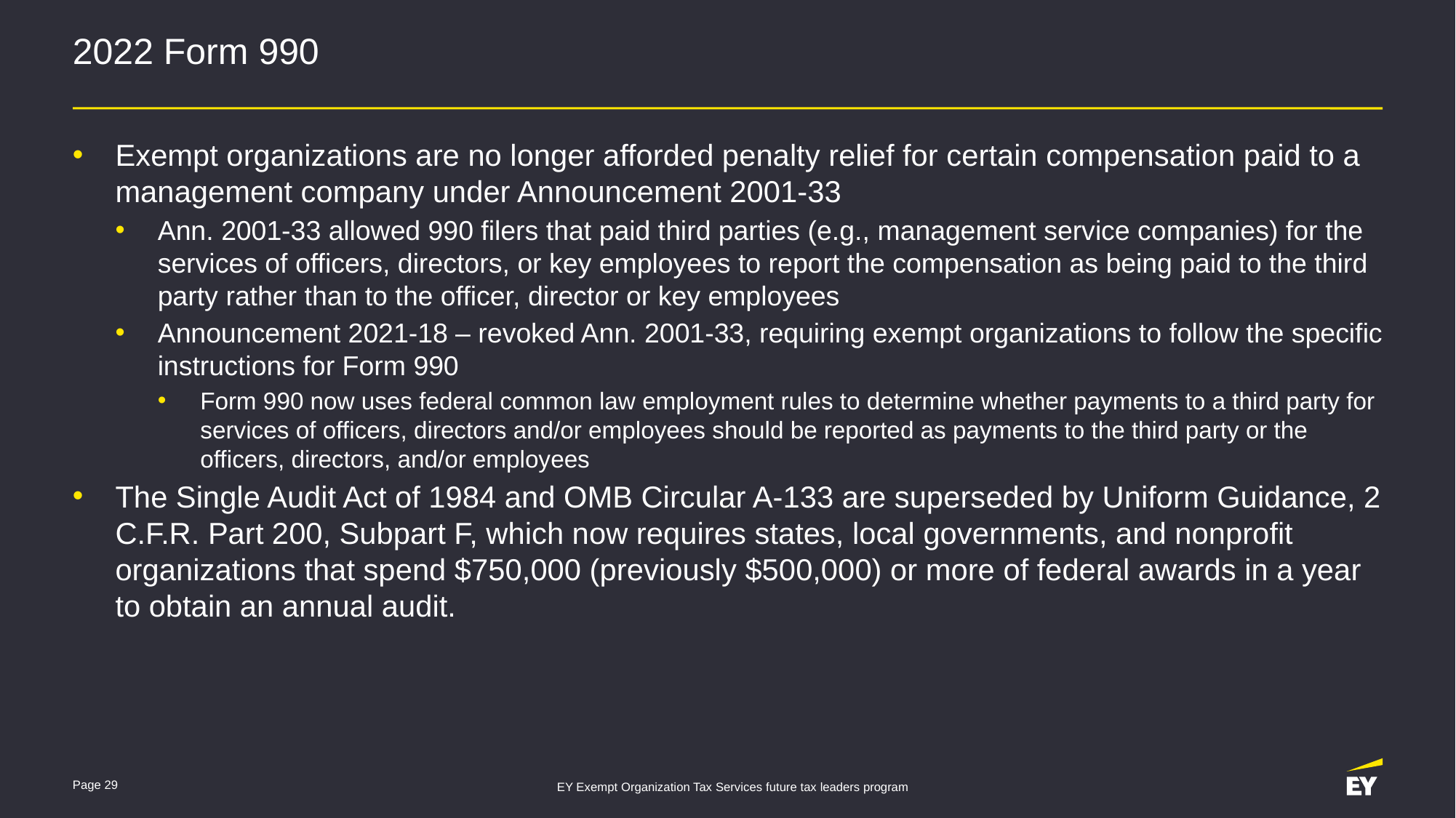

# 2022 Form 990
Exempt organizations are no longer afforded penalty relief for certain compensation paid to a management company under Announcement 2001-33
Ann. 2001-33 allowed 990 filers that paid third parties (e.g., management service companies) for the services of officers, directors, or key employees to report the compensation as being paid to the third party rather than to the officer, director or key employees
Announcement 2021-18 – revoked Ann. 2001-33, requiring exempt organizations to follow the specific instructions for Form 990
Form 990 now uses federal common law employment rules to determine whether payments to a third party for services of officers, directors and/or employees should be reported as payments to the third party or the officers, directors, and/or employees
The Single Audit Act of 1984 and OMB Circular A-133 are superseded by Uniform Guidance, 2 C.F.R. Part 200, Subpart F, which now requires states, local governments, and nonprofit organizations that spend $750,000 (previously $500,000) or more of federal awards in a year to obtain an annual audit.